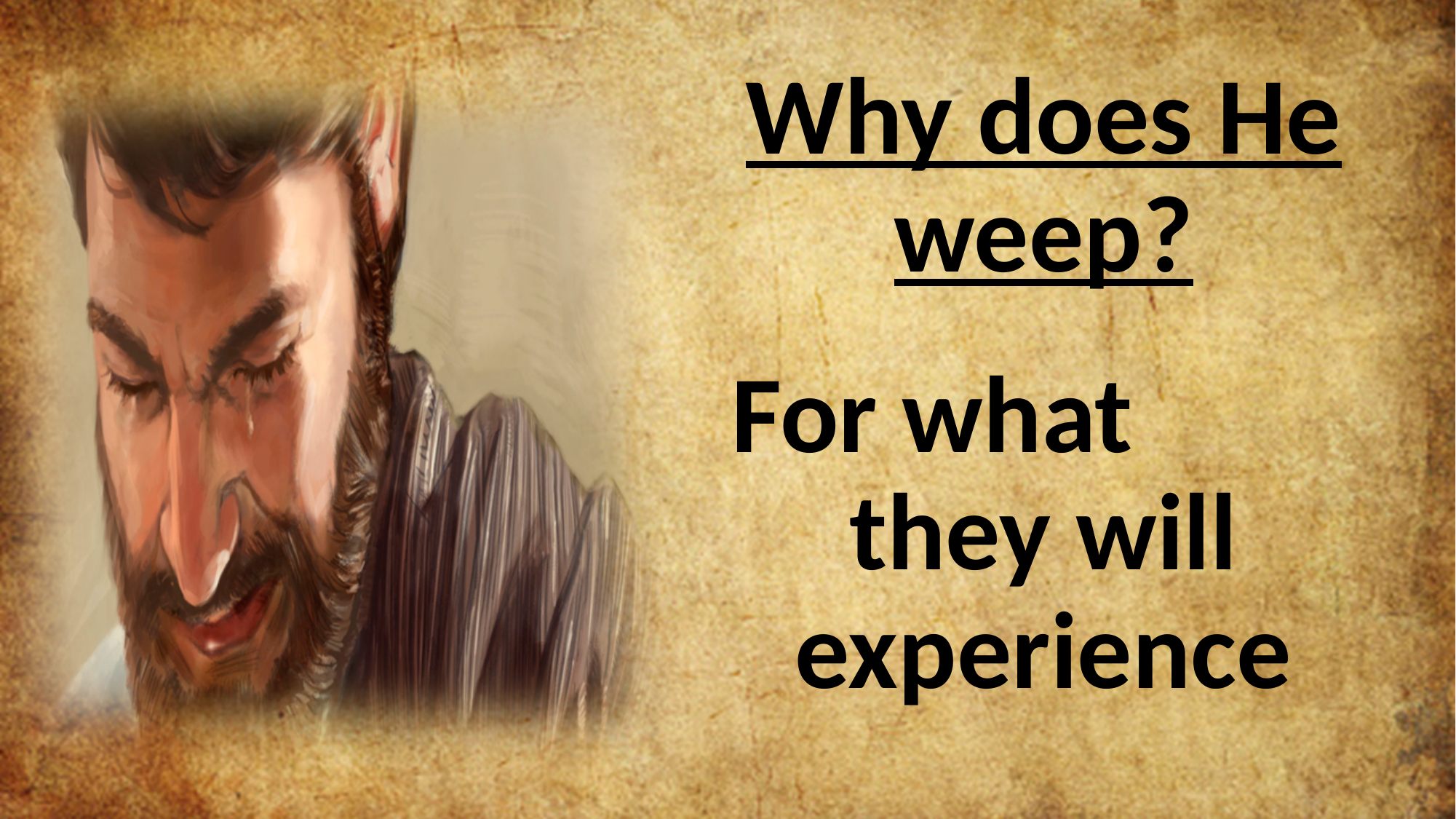

# Why does He weep?
For what          they will experience